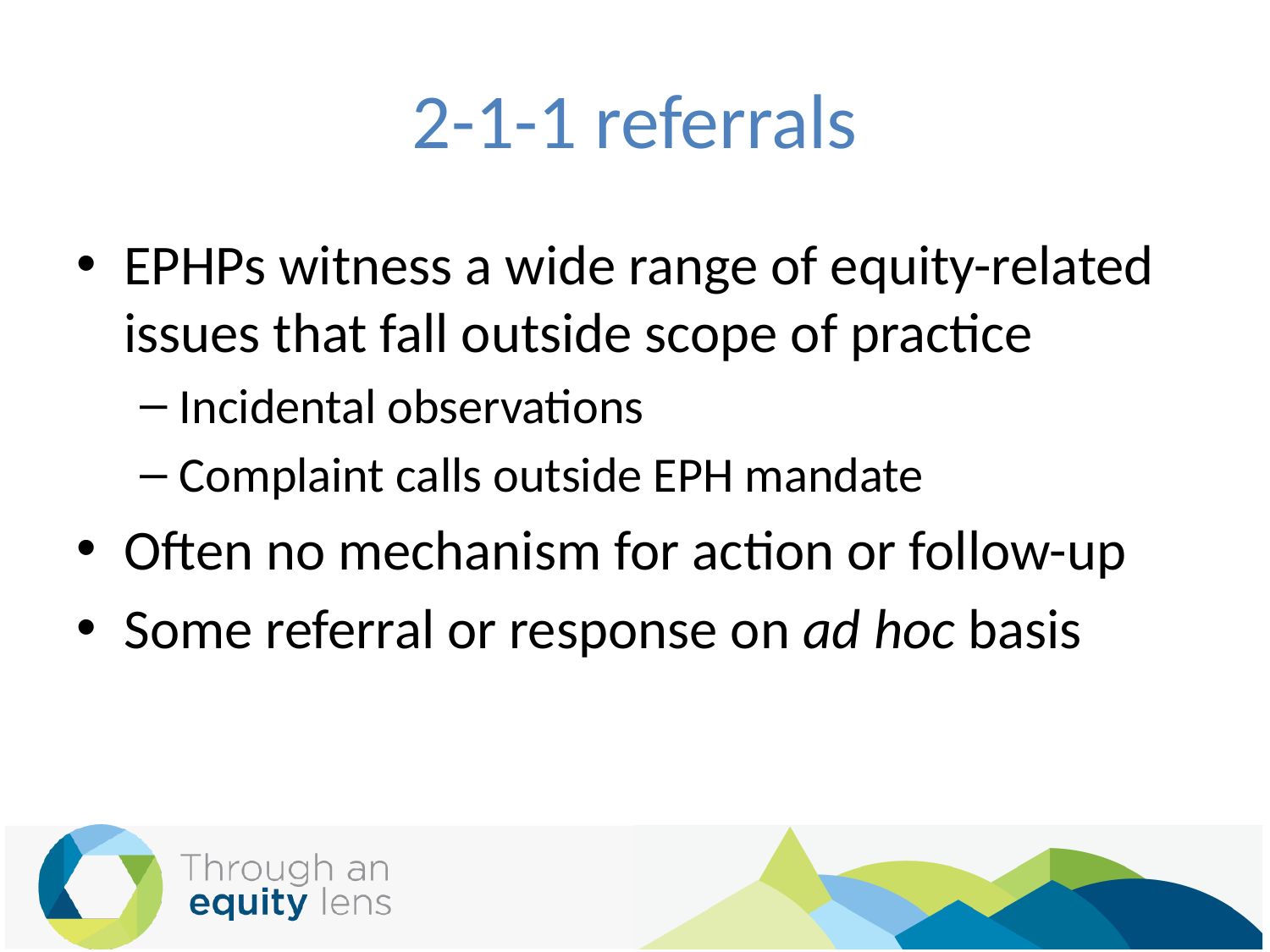

# 2-1-1 referrals
EPHPs witness a wide range of equity-related issues that fall outside scope of practice
Incidental observations
Complaint calls outside EPH mandate
Often no mechanism for action or follow-up
Some referral or response on ad hoc basis